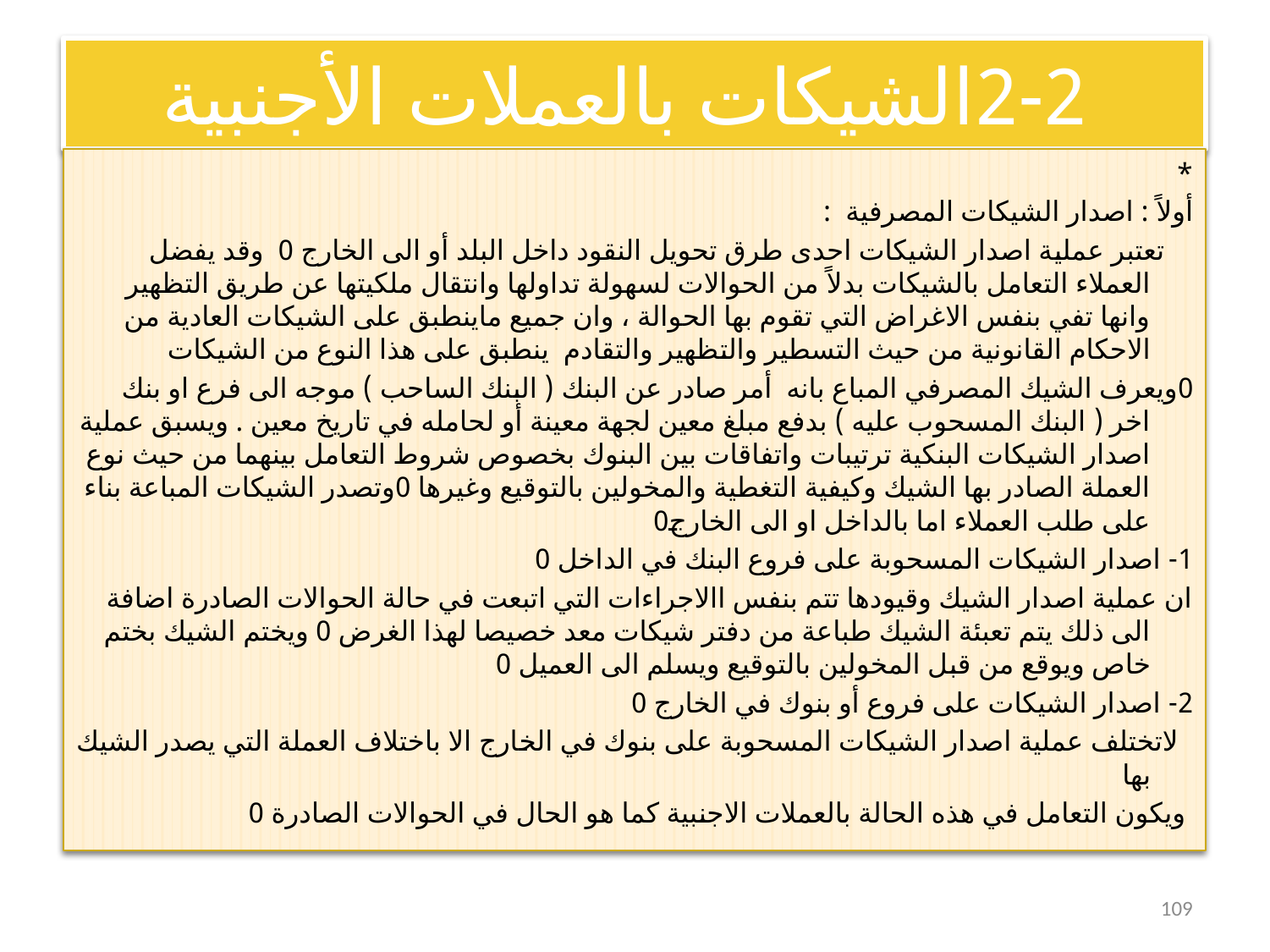

# 2-2الشيكات بالعملات الأجنبية
*
أولاً : اصدار الشيكات المصرفية  :
    تعتبر عملية اصدار الشيكات احدى طرق تحويل النقود داخل البلد أو الى الخارج 0  وقد يفضل العملاء التعامل بالشيكات بدلاً من الحوالات لسهولة تداولها وانتقال ملكيتها عن طريق التظهير وانها تفي بنفس الاغراض التي تقوم بها الحوالة ، وان جميع ماينطبق على الشيكات العادية من الاحكام القانونية من حيث التسطير والتظهير والتقادم  ينطبق على هذا النوع من الشيكات
0ويعرف الشيك المصرفي المباع بانه  أمر صادر عن البنك ( البنك الساحب ) موجه الى فرع او بنك اخر ( البنك المسحوب عليه ) بدفع مبلغ معين لجهة معينة أو لحامله في تاريخ معين . ويسبق عملية اصدار الشيكات البنكية ترتيبات واتفاقات بين البنوك بخصوص شروط التعامل بينهما من حيث نوع العملة الصادر بها الشيك وكيفية التغطية والمخولين بالتوقيع وغيرها 0وتصدر الشيكات المباعة بناء على طلب العملاء اما بالداخل او الى الخارج0
1- اصدار الشيكات المسحوبة على فروع البنك في الداخل 0
ان عملية اصدار الشيك وقيودها تتم بنفس االاجراءات التي اتبعت في حالة الحوالات الصادرة اضافة الى ذلك يتم تعبئة الشيك طباعة من دفتر شيكات معد خصيصا لهذا الغرض 0 ويختم الشيك بختم خاص ويوقع من قبل المخولين بالتوقيع ويسلم الى العميل 0
2- اصدار الشيكات على فروع أو بنوك في الخارج 0
  لاتختلف عملية اصدار الشيكات المسحوبة على بنوك في الخارج الا باختلاف العملة التي يصدر الشيك بها
 ويكون التعامل في هذه الحالة بالعملات الاجنبية كما هو الحال في الحوالات الصادرة 0

109